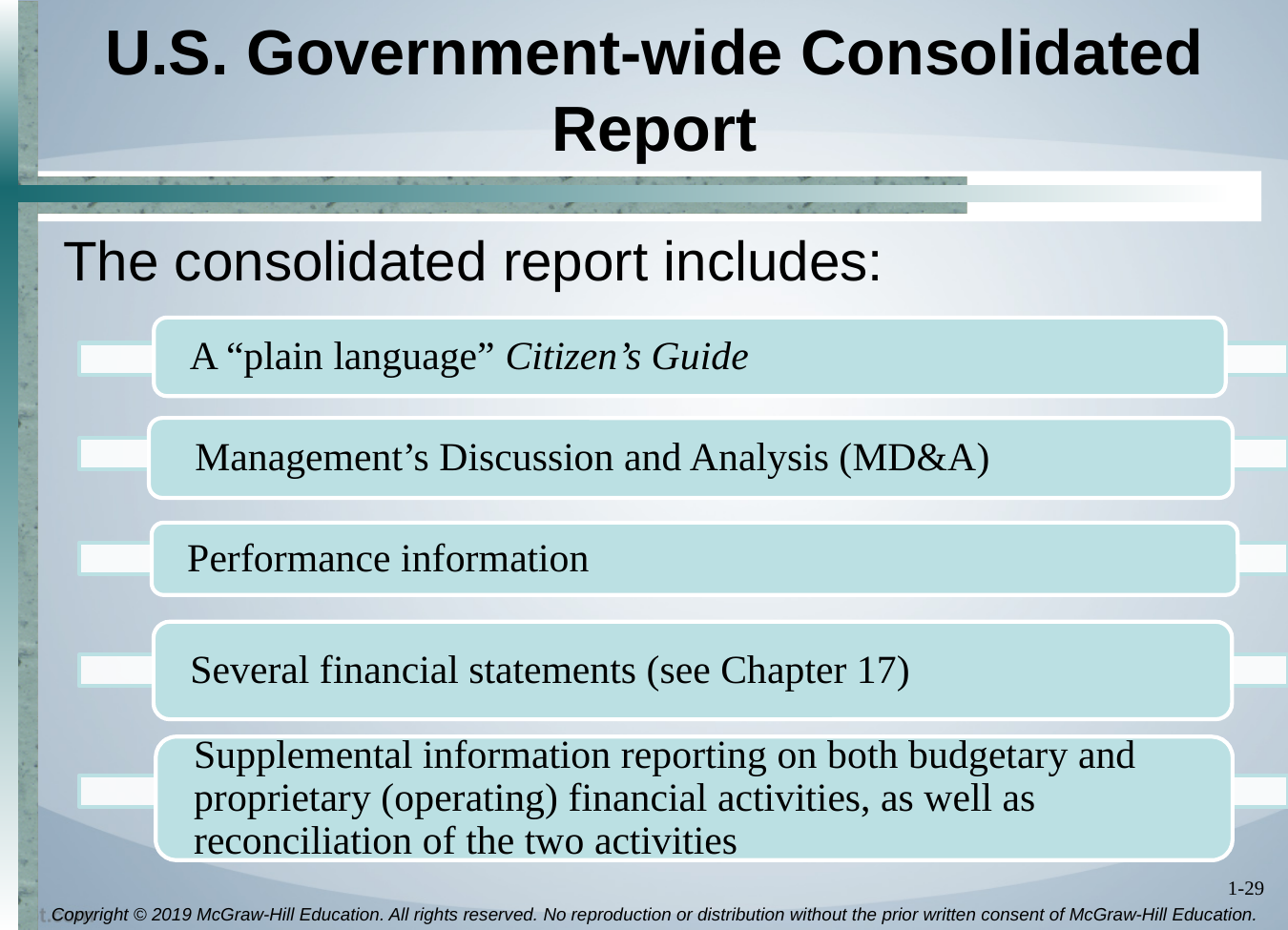

# U.S. Government-wide Consolidated Report
The consolidated report includes:

A “plain language” Citizen’s Guide

 Management’s Discussion and Analysis (MD&A)

Performance information

Several financial statements (see Chapter 17)

Supplemental information reporting on both budgetary and proprietary (operating) financial activities, as well as reconciliation of the two activities